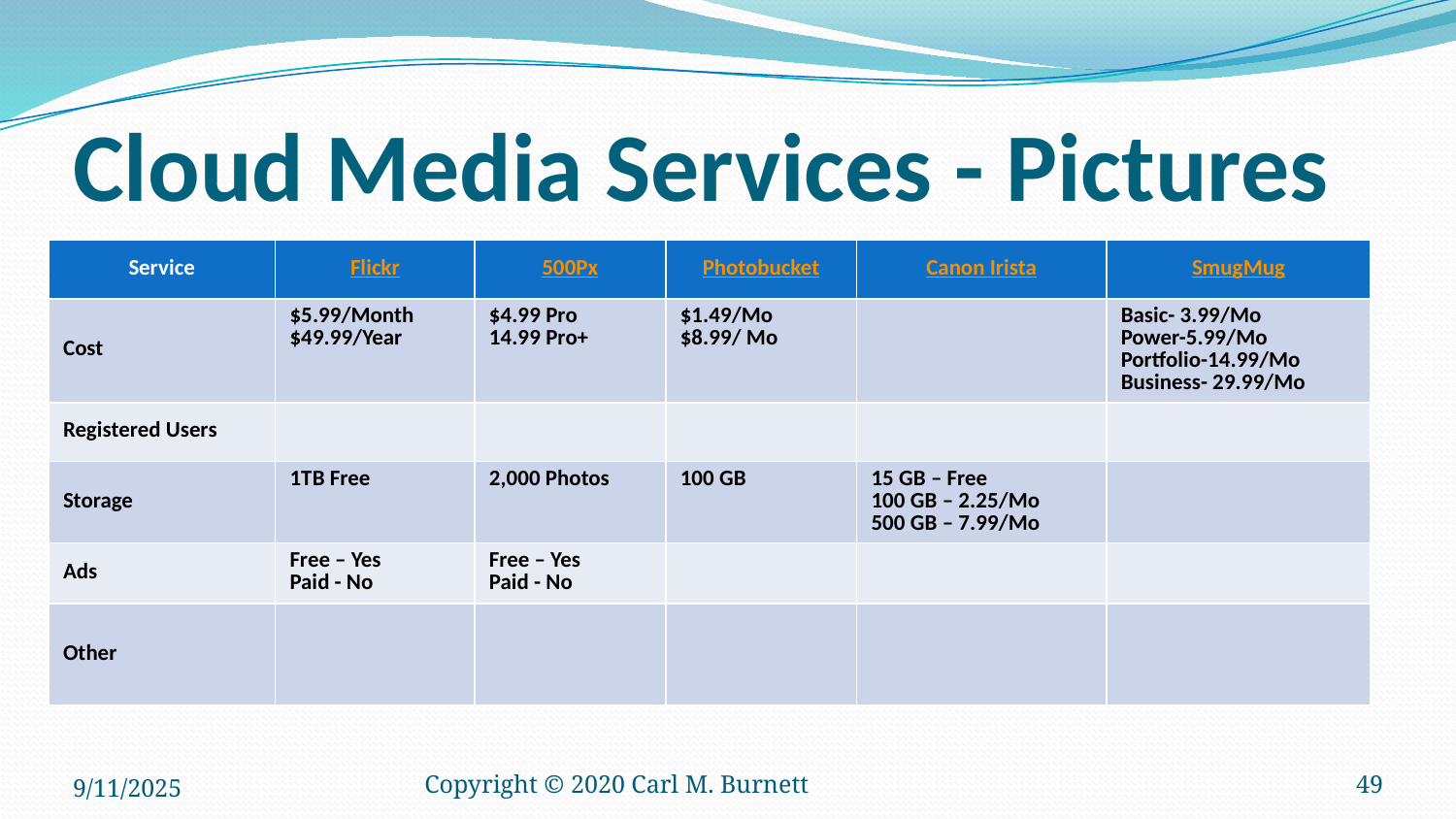

# Cloud Media Services - Pictures
| Service | Flickr | 500Px | Photobucket | Canon Irista | SmugMug |
| --- | --- | --- | --- | --- | --- |
| Cost | $5.99/Month $49.99/Year | $4.99 Pro 14.99 Pro+ | $1.49/Mo $8.99/ Mo |  | Basic- 3.99/Mo Power-5.99/Mo Portfolio-14.99/Mo Business- 29.99/Mo |
| Registered Users |  |  |  |  |  |
| Storage | 1TB Free | 2,000 Photos | 100 GB | 15 GB – Free 100 GB – 2.25/Mo 500 GB – 7.99/Mo |  |
| Ads | Free – Yes Paid - No | Free – Yes Paid - No |  |  |  |
| Other |  |  |  |  |  |
9/11/2025
Copyright © 2020 Carl M. Burnett
49